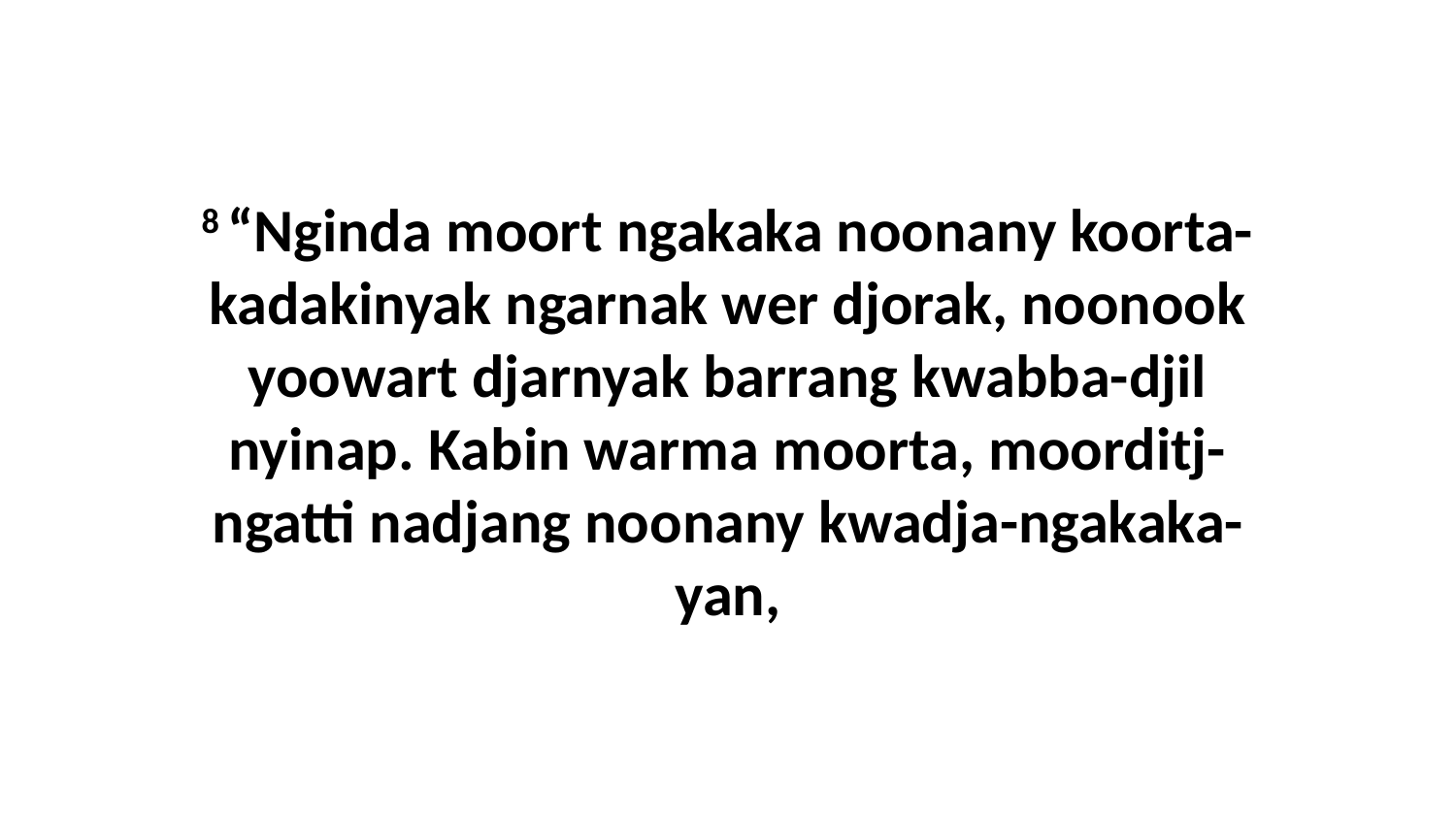

8 “Nginda moort ngakaka noonany koorta-kadakinyak ngarnak wer djorak, noonook yoowart djarnyak barrang kwabba-djil nyinap. Kabin warma moorta, moorditj-ngatti nadjang noonany kwadja-ngakaka-yan,